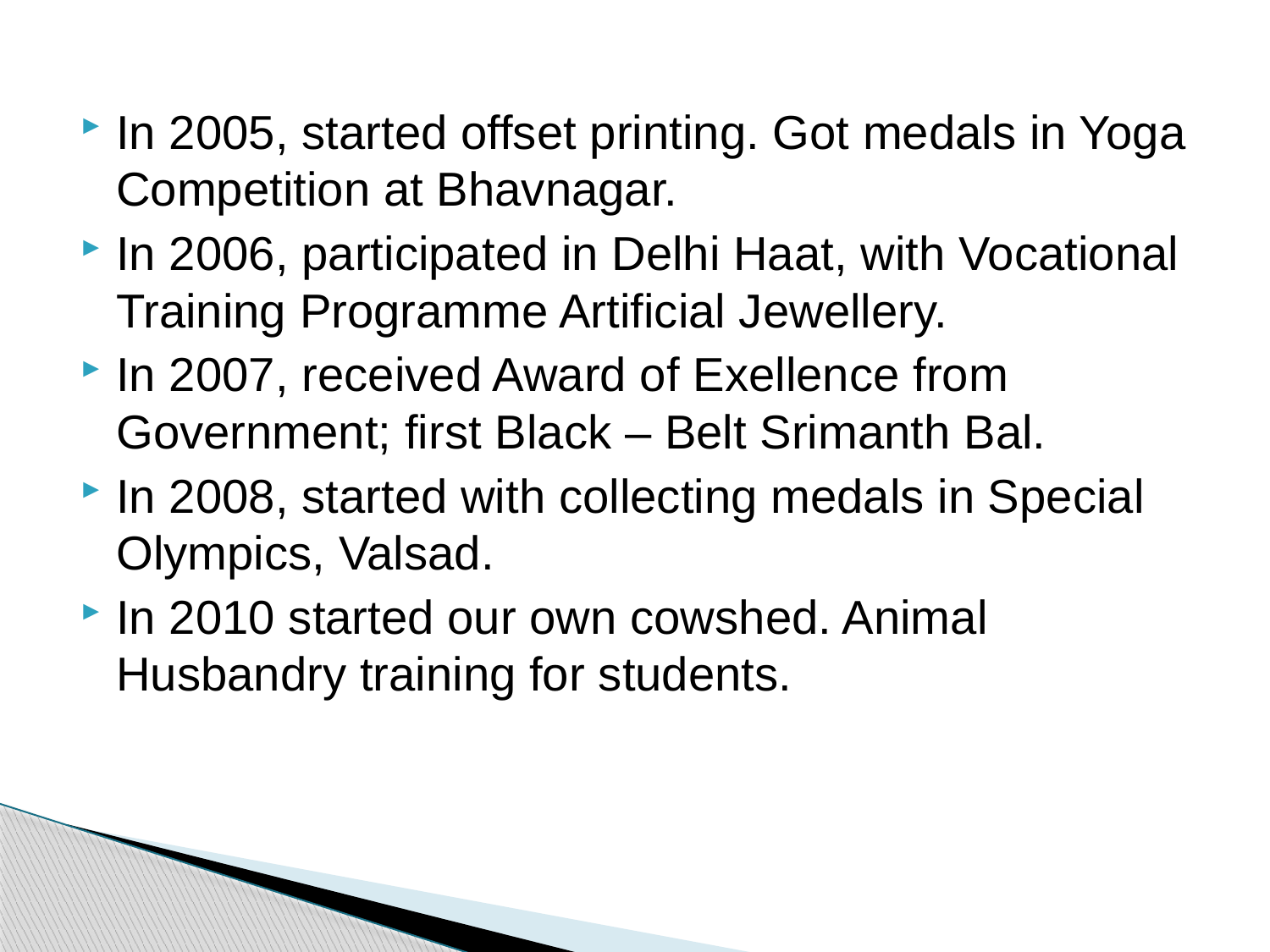

#
In 2005, started offset printing. Got medals in Yoga Competition at Bhavnagar.
In 2006, participated in Delhi Haat, with Vocational Training Programme Artificial Jewellery.
In 2007, received Award of Exellence from Government; first Black – Belt Srimanth Bal.
In 2008, started with collecting medals in Special Olympics, Valsad.
In 2010 started our own cowshed. Animal Husbandry training for students.